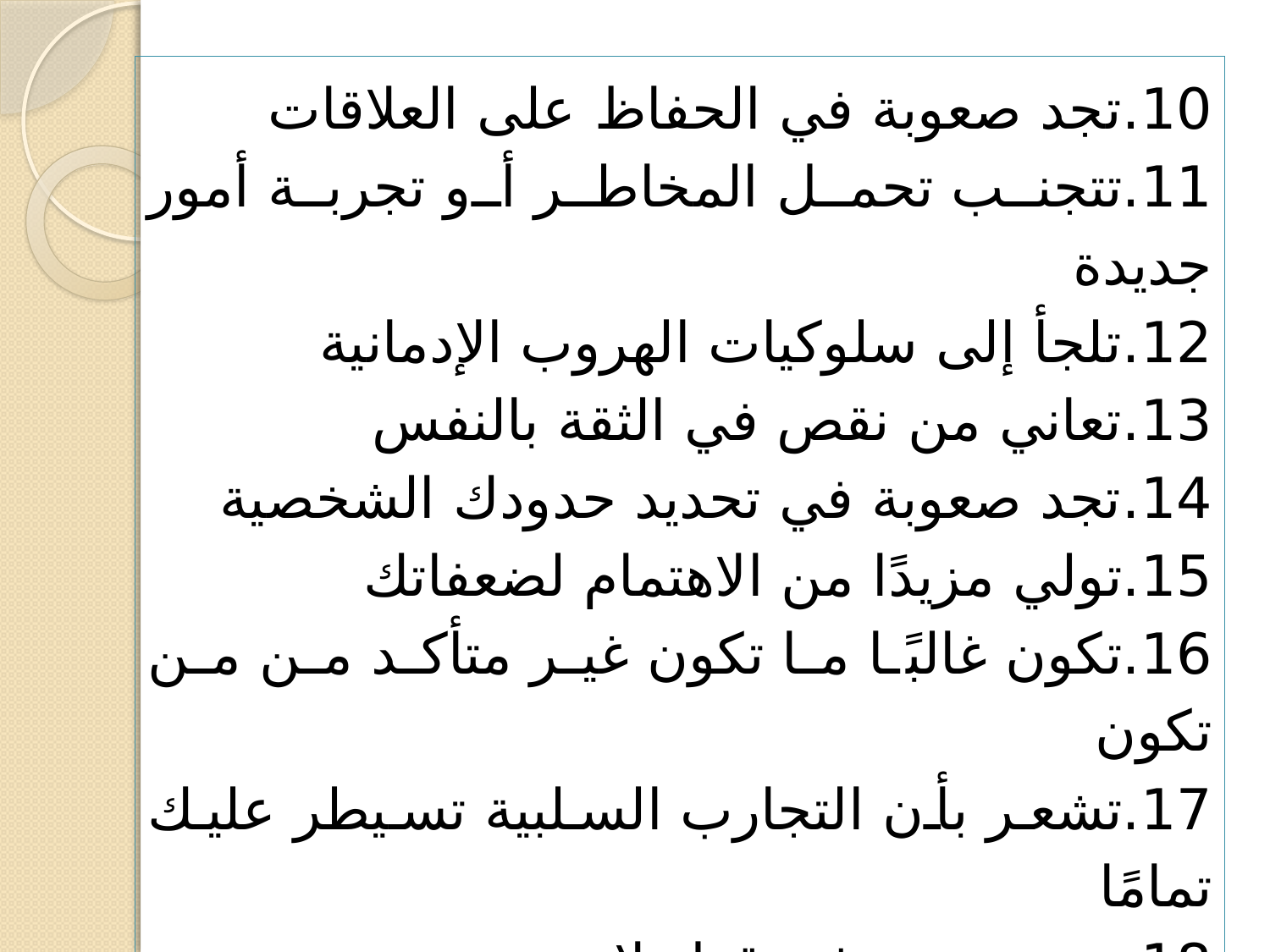

10.	تجد صعوبة في الحفاظ على العلاقات
11.	تتجنب تحمل المخاطر أو تجربة أمور جديدة
12.	تلجأ إلى سلوكيات الهروب الإدمانية
13.	تعاني من نقص في الثقة بالنفس
14.	تجد صعوبة في تحديد حدودك الشخصية
15.	تولي مزيدًا من الاهتمام لضعفاتك
16.	تكون غالبًا ما تكون غير متأكد من من تكون
17.	تشعر بأن التجارب السلبية تسيطر عليك تمامًا
18.	تجد صعوبة في قول لا
19.	تجد صعوبة في طلب تلبية احتياجاتك
20.	تحتفظ بتوجه تشاؤمي أو سلبي تجاه الحياة